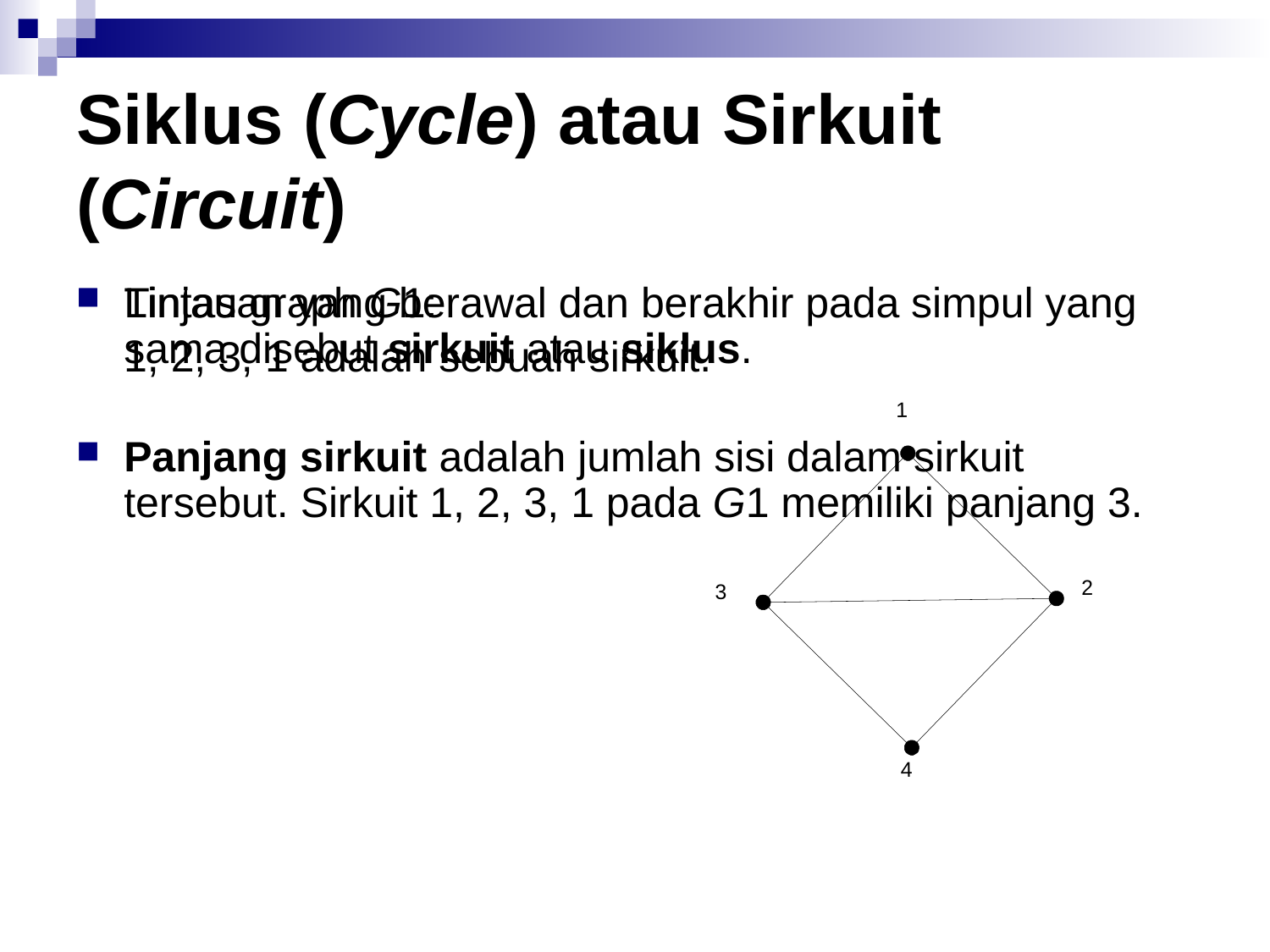

# Siklus (Cycle) atau Sirkuit (Circuit)
Lintasan yang berawal dan berakhir pada simpul yang sama disebut sirkuit atau siklus.

Panjang sirkuit adalah jumlah sisi dalam sirkuit tersebut. Sirkuit 1, 2, 3, 1 pada G1 memiliki panjang 3.
Tinjau graph G1:
    1, 2, 3, 1 adalah sebuah sirkuit.
1

2
3

4